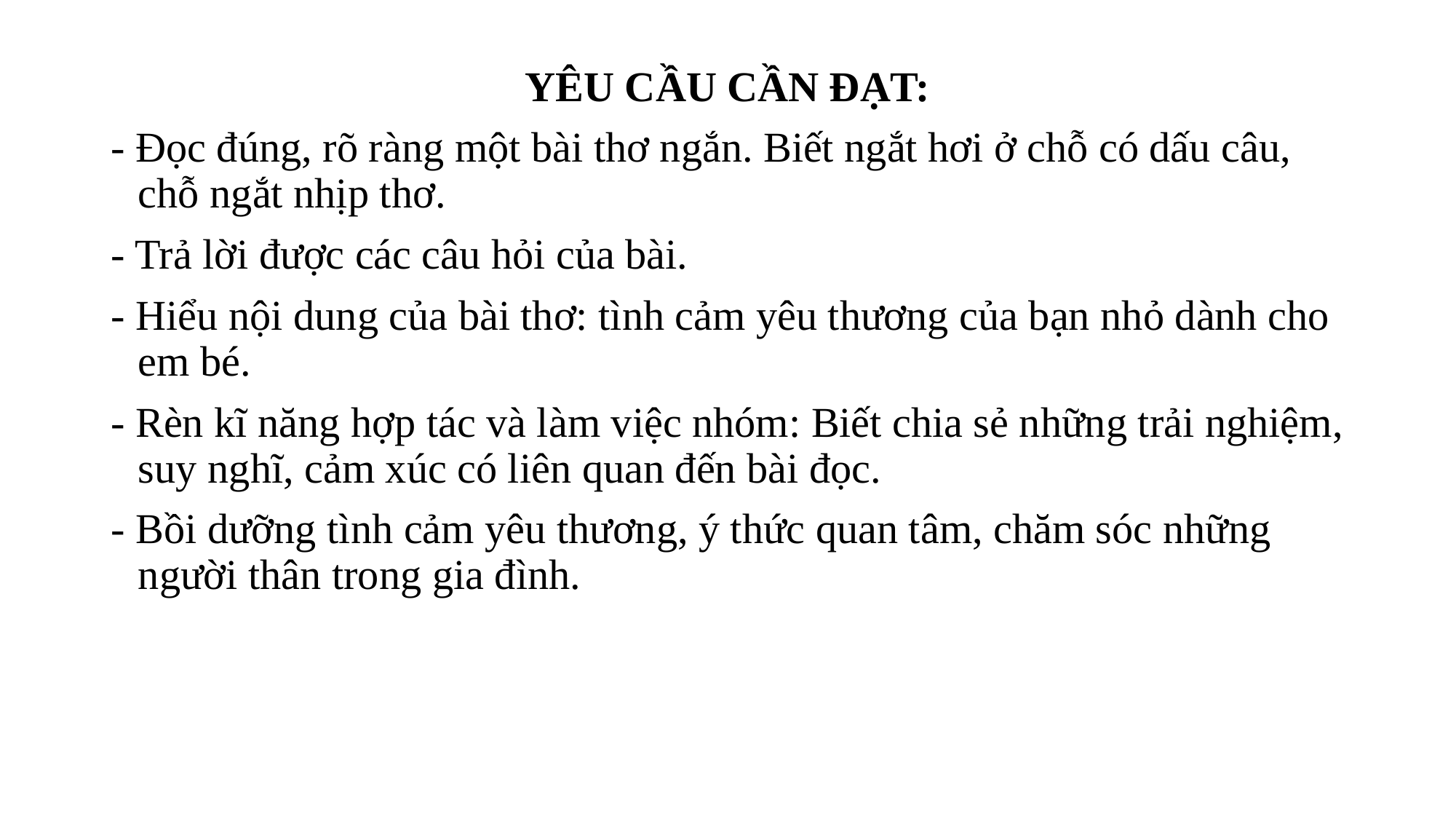

YÊU CẦU CẦN ĐẠT:
- Đọc đúng, rõ ràng một bài thơ ngắn. Biết ngắt hơi ở chỗ có dấu câu, chỗ ngắt nhịp thơ.
- Trả lời được các câu hỏi của bài.
- Hiểu nội dung của bài thơ: tình cảm yêu thương của bạn nhỏ dành cho em bé.
- Rèn kĩ năng hợp tác và làm việc nhóm: Biết chia sẻ những trải nghiệm, suy nghĩ, cảm xúc có liên quan đến bài đọc.
- Bồi dưỡng tình cảm yêu thương, ý thức quan tâm, chăm sóc những người thân trong gia đình.